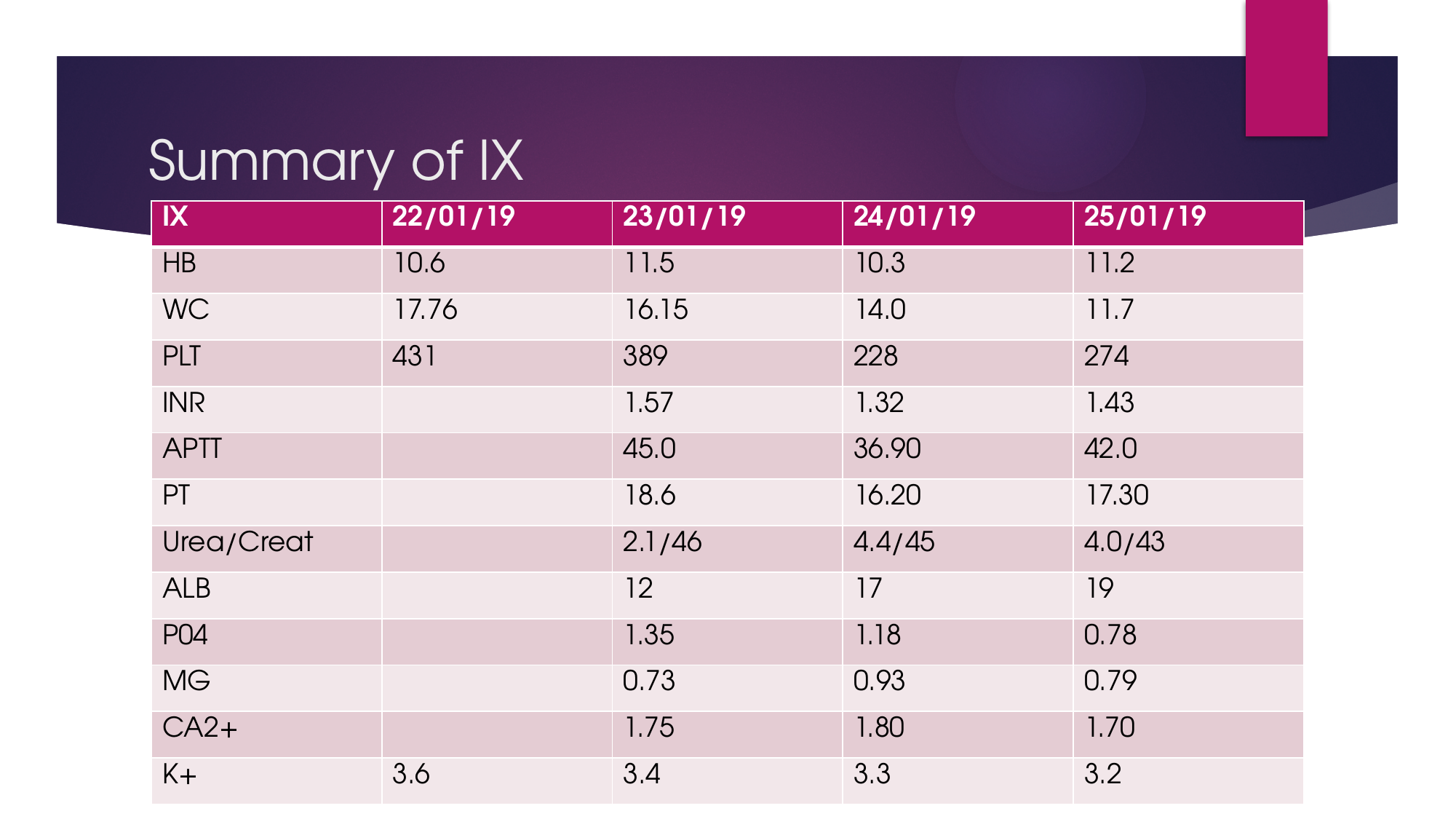

# Summary of IX
| IX | 22/01/19 | 23/01/19 | 24/01/19 | 25/01/19 |
| --- | --- | --- | --- | --- |
| HB | 10.6 | 11.5 | 10.3 | 11.2 |
| WC | 17.76 | 16.15 | 14.0 | 11.7 |
| PLT | 431 | 389 | 228 | 274 |
| INR |  | 1.57 | 1.32 | 1.43 |
| APTT |  | 45.0 | 36.90 | 42.0 |
| PT |  | 18.6 | 16.20 | 17.30 |
| Urea/Creat |  | 2.1/46 | 4.4/45 | 4.0/43 |
| ALB |  | 12 | 17 | 19 |
| P04 |  | 1.35 | 1.18 | 0.78 |
| MG |  | 0.73 | 0.93 | 0.79 |
| CA2+ |  | 1.75 | 1.80 | 1.70 |
| K+ | 3.6 | 3.4 | 3.3 | 3.2 |